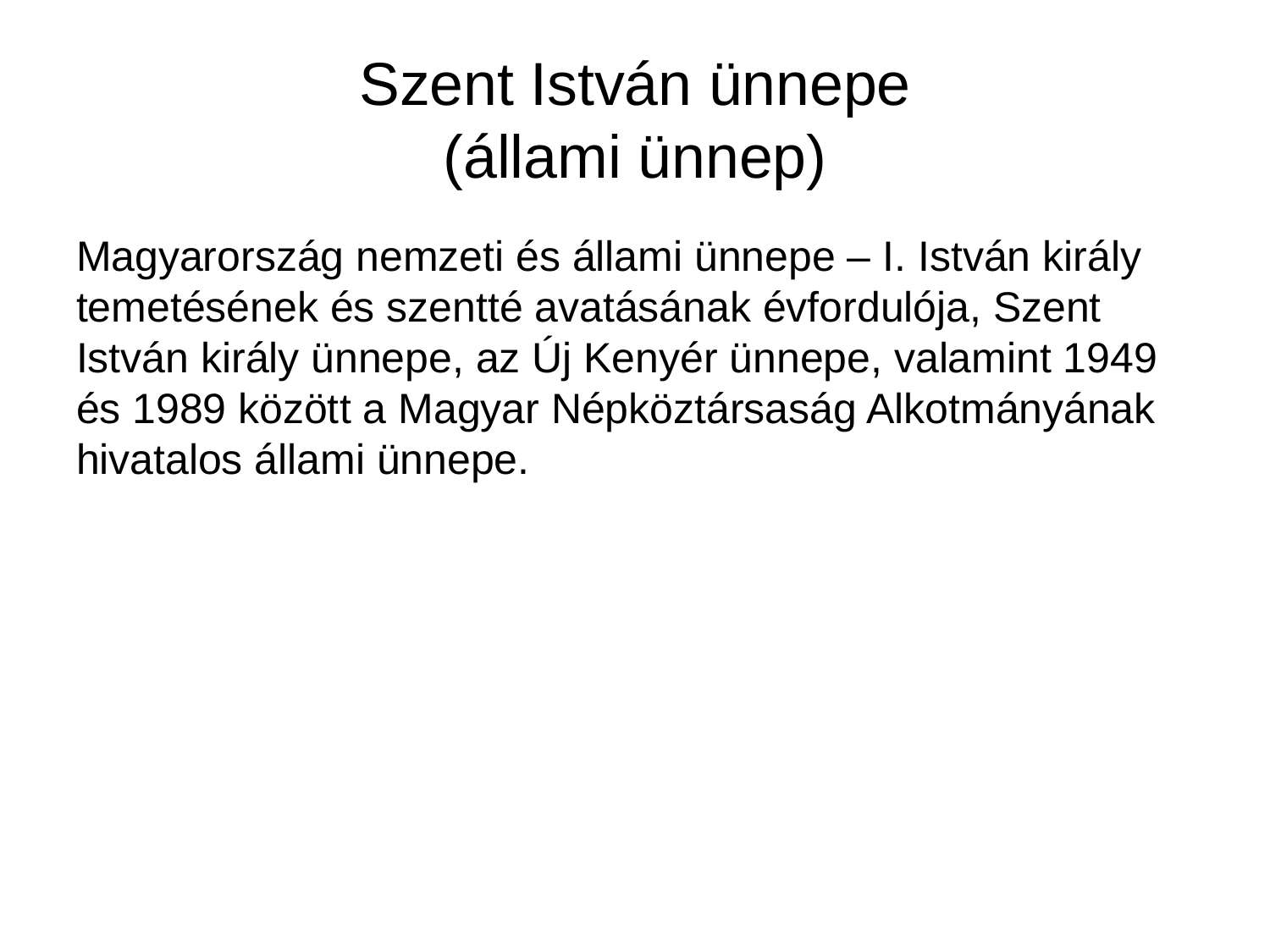

# Szent István ünnepe (állami ünnep)
Magyarország nemzeti és állami ünnepe – I. István király temetésének és szentté avatásának évfordulója, Szent István király ünnepe, az Új Kenyér ünnepe, valamint 1949 és 1989 között a Magyar Népköztársaság Alkotmányának hivatalos állami ünnepe.